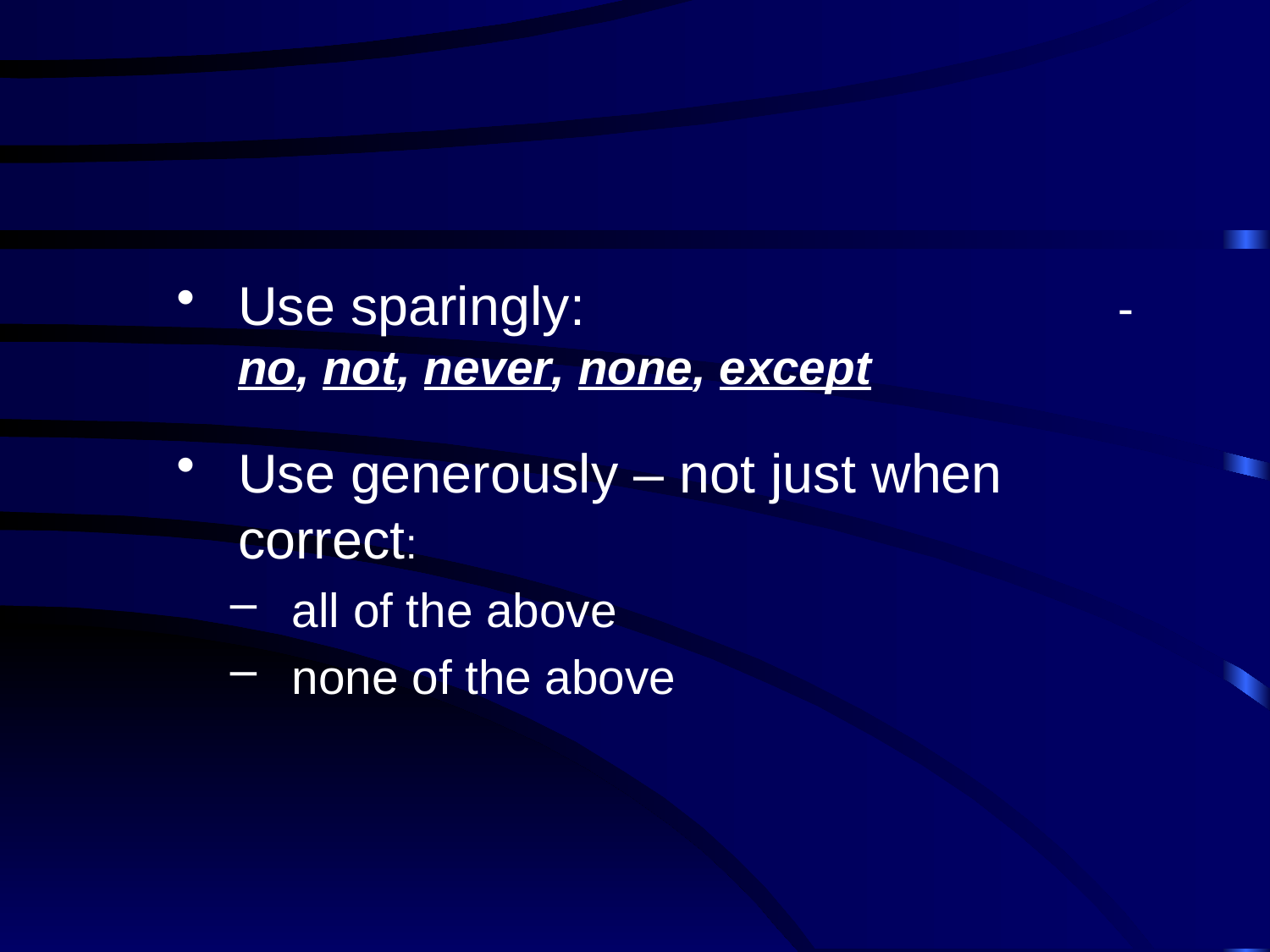

#
Use sparingly:                                        - no, not, never, none, except

Use generously – not just when correct:
all of the above
none of the above